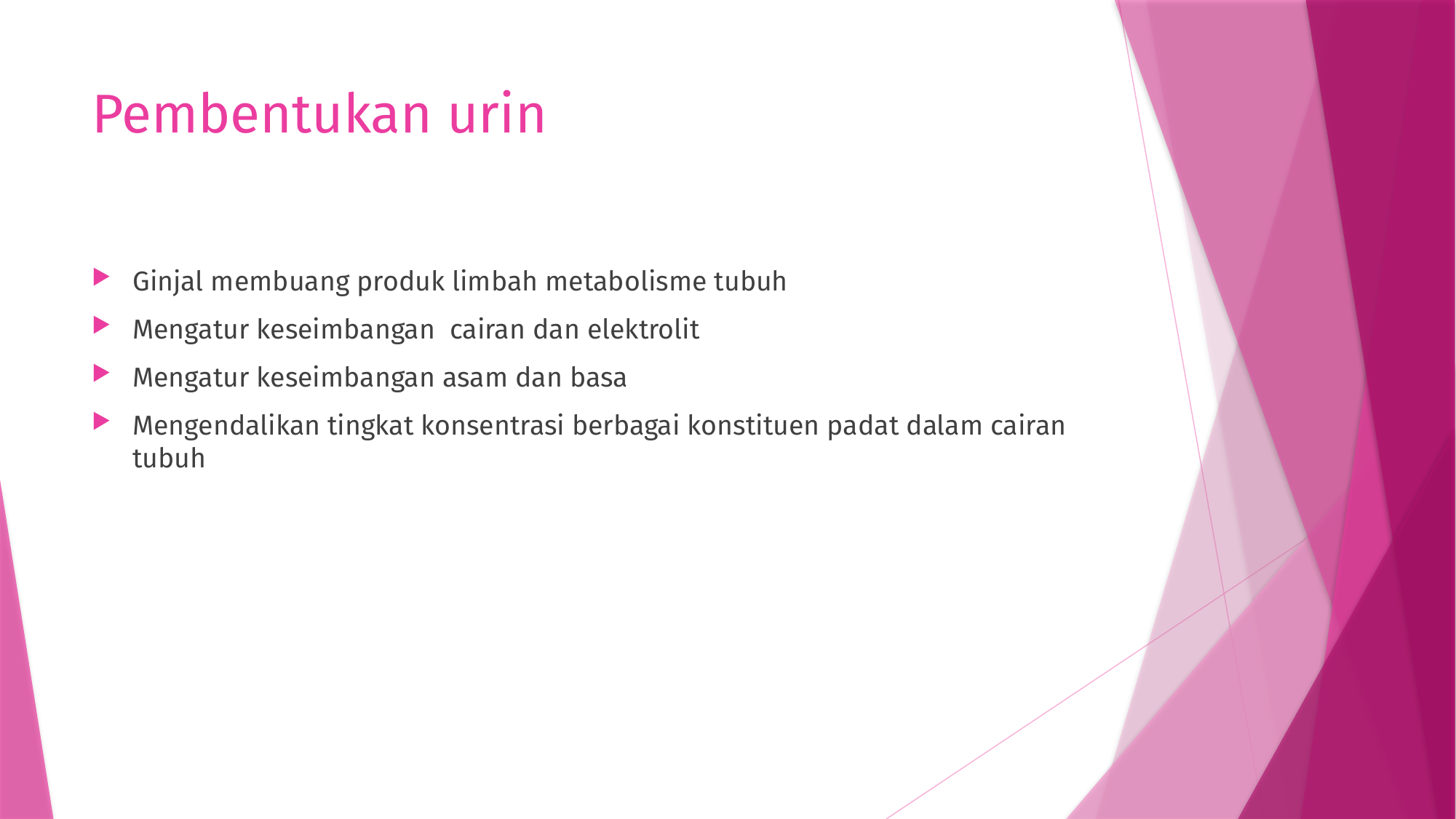

# Pembentukan urin
Ginjal membuang produk limbah metabolisme tubuh
Mengatur keseimbangan  cairan dan elektrolit
Mengatur keseimbangan asam dan basa
Mengendalikan tingkat konsentrasi berbagai konstituen padat dalam cairan tubuh